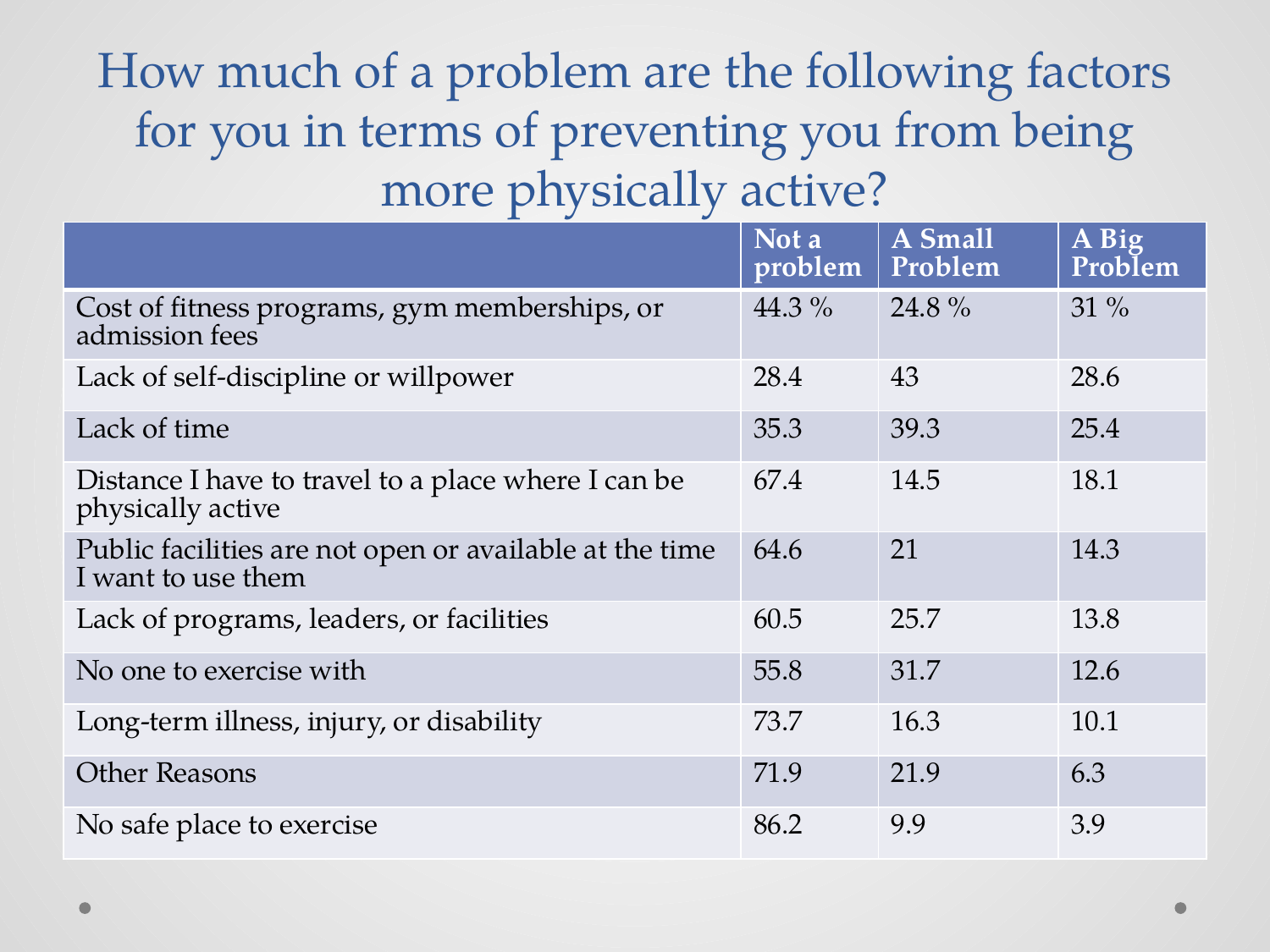

# How much of a problem are the following factors for you in terms of preventing you from being more physically active?
|  | Not a problem | A Small Problem | A Big Problem |
| --- | --- | --- | --- |
| Cost of fitness programs, gym memberships, or admission fees | 44.3 % | 24.8 % | 31 % |
| Lack of self-discipline or willpower | 28.4 | 43 | 28.6 |
| Lack of time | 35.3 | 39.3 | 25.4 |
| Distance I have to travel to a place where I can be physically active | 67.4 | 14.5 | 18.1 |
| Public facilities are not open or available at the time I want to use them | 64.6 | 21 | 14.3 |
| Lack of programs, leaders, or facilities | 60.5 | 25.7 | 13.8 |
| No one to exercise with | 55.8 | 31.7 | 12.6 |
| Long-term illness, injury, or disability | 73.7 | 16.3 | 10.1 |
| Other Reasons | 71.9 | 21.9 | 6.3 |
| No safe place to exercise | 86.2 | 9.9 | 3.9 |